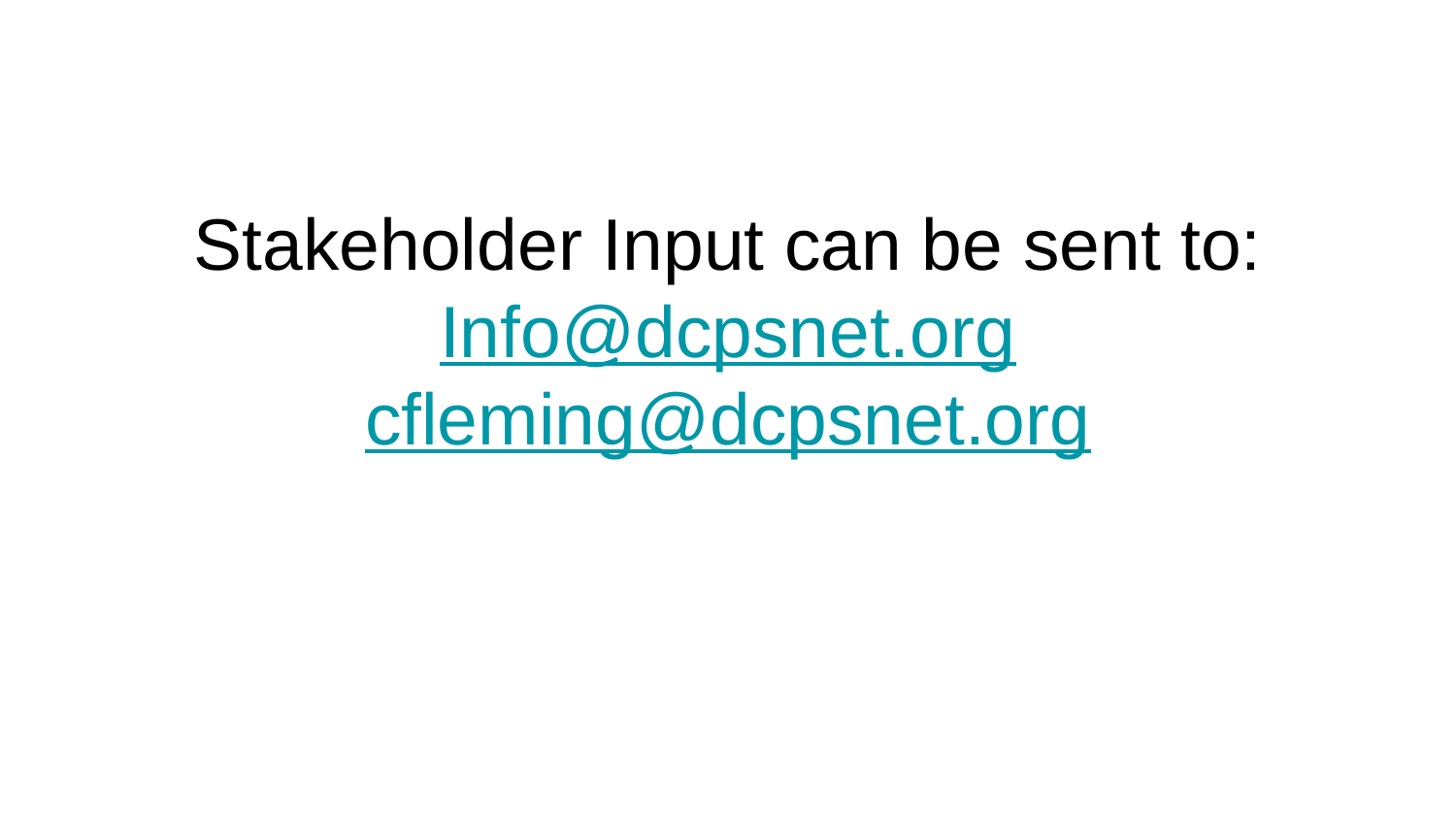

# Stakeholder Input can be sent to: Info@dcpsnet.org cfleming@dcpsnet.org